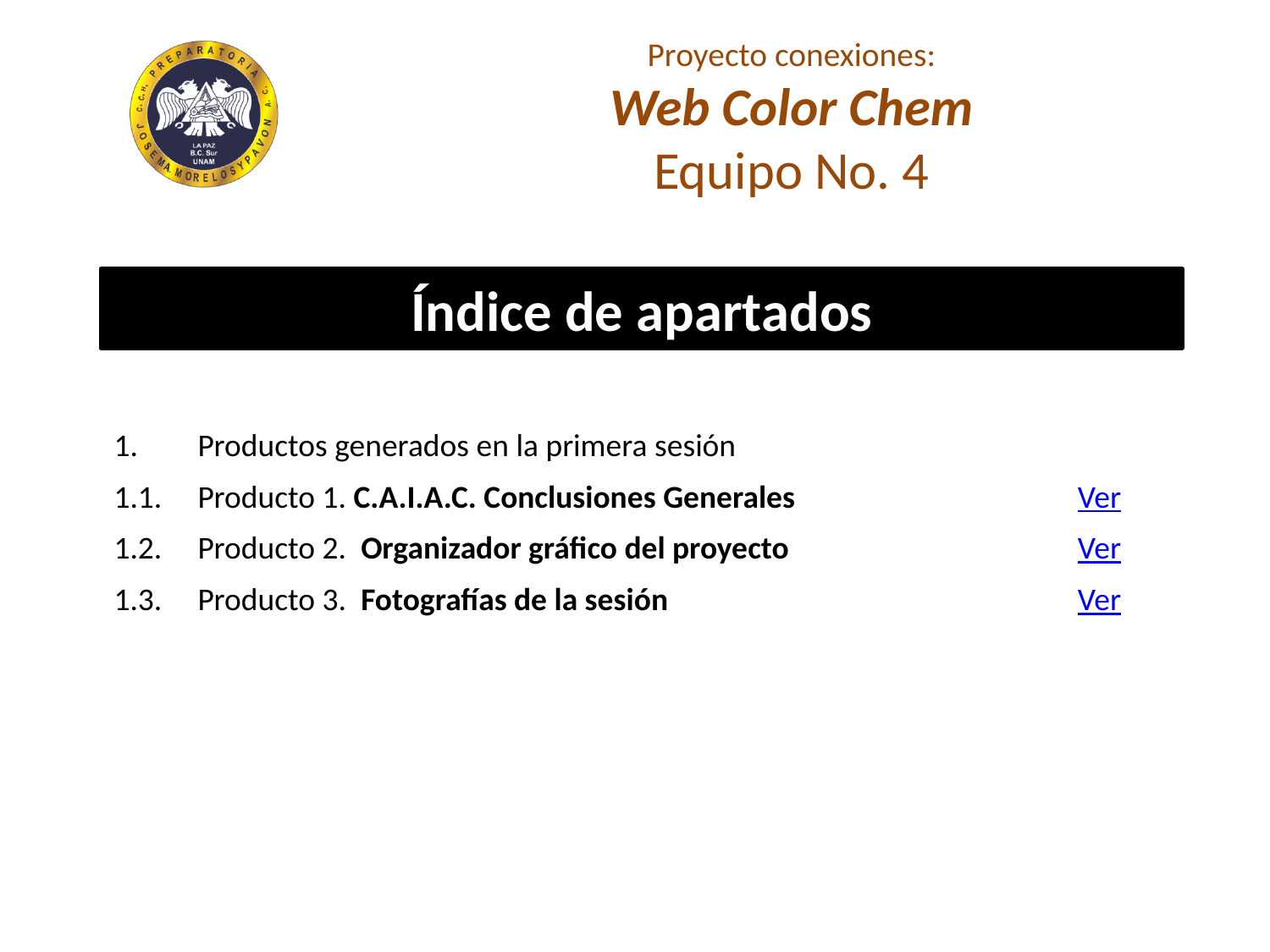

Proyecto conexiones:
Web Color Chem
Equipo No. 4
Índice de apartados
| 1. | Productos generados en la primera sesión |  |
| --- | --- | --- |
| 1.1. | Producto 1. C.A.I.A.C. Conclusiones Generales | Ver |
| 1.2. | Producto 2. Organizador gráfico del proyecto | Ver |
| 1.3. | Producto 3. Fotografías de la sesión | Ver |